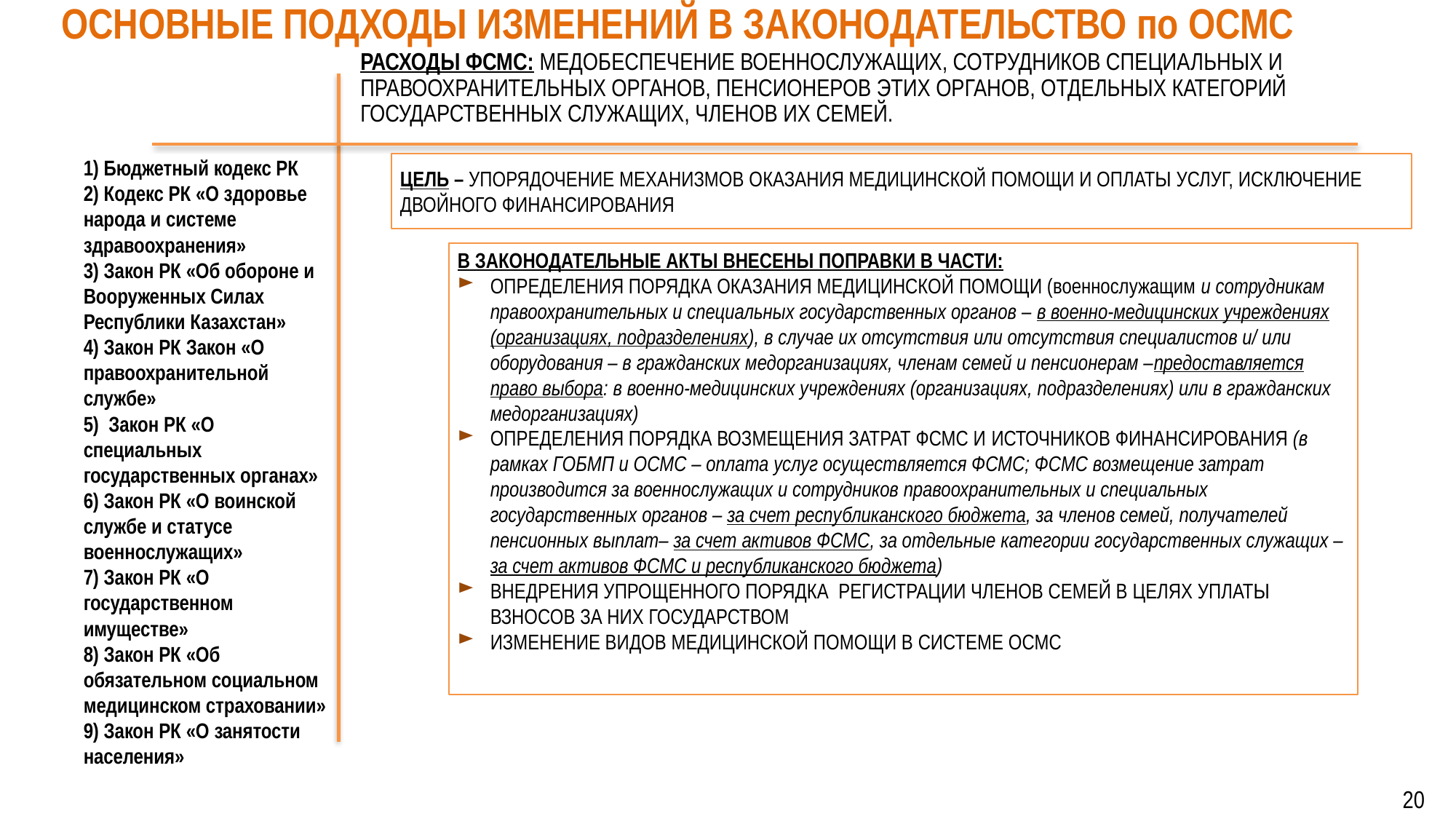

ОСНОВНЫЕ ПОДХОДЫ ИЗМЕНЕНИЙ В ЗАКОНОДАТЕЛЬСТВО по ОСМС
РАСХОДЫ ФСМС: МЕДОБЕСПЕЧЕНИЕ ВОЕННОСЛУЖАЩИХ, СОТРУДНИКОВ СПЕЦИАЛЬНЫХ И ПРАВООХРАНИТЕЛЬНЫХ ОРГАНОВ, ПЕНСИОНЕРОВ ЭТИХ ОРГАНОВ, ОТДЕЛЬНЫХ КАТЕГОРИЙ ГОСУДАРСТВЕННЫХ СЛУЖАЩИХ, ЧЛЕНОВ ИХ СЕМЕЙ.
1) Бюджетный кодекс РК
2) Кодекс РК «О здоровье народа и системе здравоохранения»
3) Закон РК «Об обороне и Вооруженных Силах Республики Казахстан»
4) Закон РК Закон «О правоохранительной службе»
5)  Закон РК «О специальных государственных органах»
6) Закон РК «О воинской службе и статусе военнослужащих»
7) Закон РК «О государственном имуществе»
8) Закон РК «Об обязательном социальном медицинском страховании»
9) Закон РК «О занятости населения»
ЦЕЛЬ – УПОРЯДОЧЕНИЕ МЕХАНИЗМОВ ОКАЗАНИЯ МЕДИЦИНСКОЙ ПОМОЩИ И ОПЛАТЫ УСЛУГ, ИСКЛЮЧЕНИЕ ДВОЙНОГО ФИНАНСИРОВАНИЯ
В ЗАКОНОДАТЕЛЬНЫЕ АКТЫ ВНЕСЕНЫ ПОПРАВКИ В ЧАСТИ:
ОПРЕДЕЛЕНИЯ ПОРЯДКА ОКАЗАНИЯ МЕДИЦИНСКОЙ ПОМОЩИ (военнослужащим и сотрудникам правоохранительных и специальных государственных органов – в военно-медицинских учреждениях (организациях, подразделениях), в случае их отсутствия или отсутствия специалистов и/ или оборудования – в гражданских медорганизациях, членам семей и пенсионерам –предоставляется право выбора: в военно-медицинских учреждениях (организациях, подразделениях) или в гражданских медорганизациях)
ОПРЕДЕЛЕНИЯ ПОРЯДКА ВОЗМЕЩЕНИЯ ЗАТРАТ ФСМС И ИСТОЧНИКОВ ФИНАНСИРОВАНИЯ (в рамках ГОБМП и ОСМС – оплата услуг осуществляется ФСМС; ФСМС возмещение затрат производится за военнослужащих и сотрудников правоохранительных и специальных государственных органов – за счет республиканского бюджета, за членов семей, получателей пенсионных выплат– за счет активов ФСМС, за отдельные категории государственных служащих – за счет активов ФСМС и республиканского бюджета)
ВНЕДРЕНИЯ УПРОЩЕННОГО ПОРЯДКА  РЕГИСТРАЦИИ ЧЛЕНОВ СЕМЕЙ В ЦЕЛЯХ УПЛАТЫ ВЗНОСОВ ЗА НИХ ГОСУДАРСТВОМ
ИЗМЕНЕНИЕ ВИДОВ МЕДИЦИНСКОЙ ПОМОЩИ В СИСТЕМЕ ОСМС
20